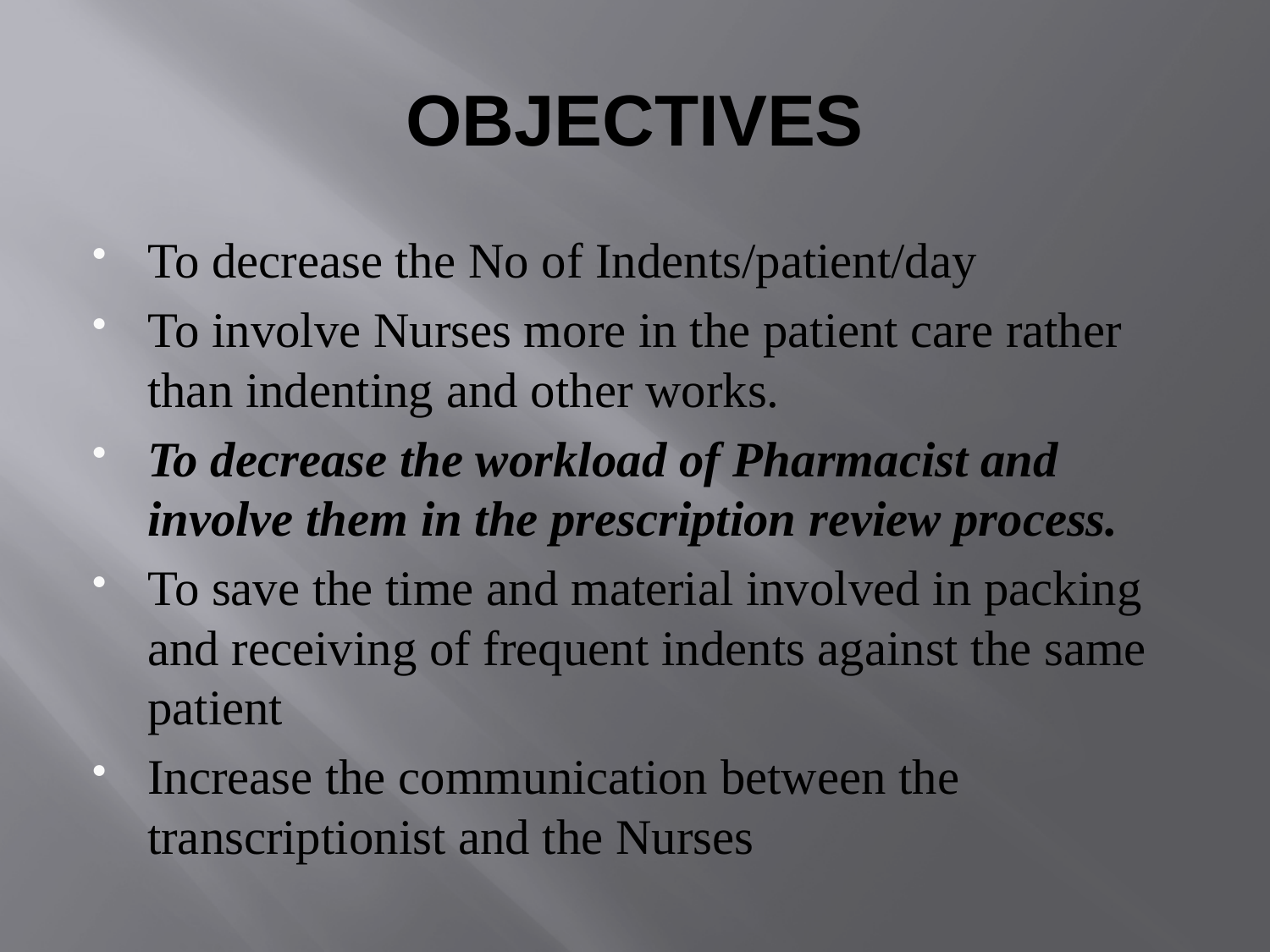

# OBJECTIVES
To decrease the No of Indents/patient/day
To involve Nurses more in the patient care rather than indenting and other works.
To decrease the workload of Pharmacist and involve them in the prescription review process.
To save the time and material involved in packing and receiving of frequent indents against the same patient
Increase the communication between the transcriptionist and the Nurses